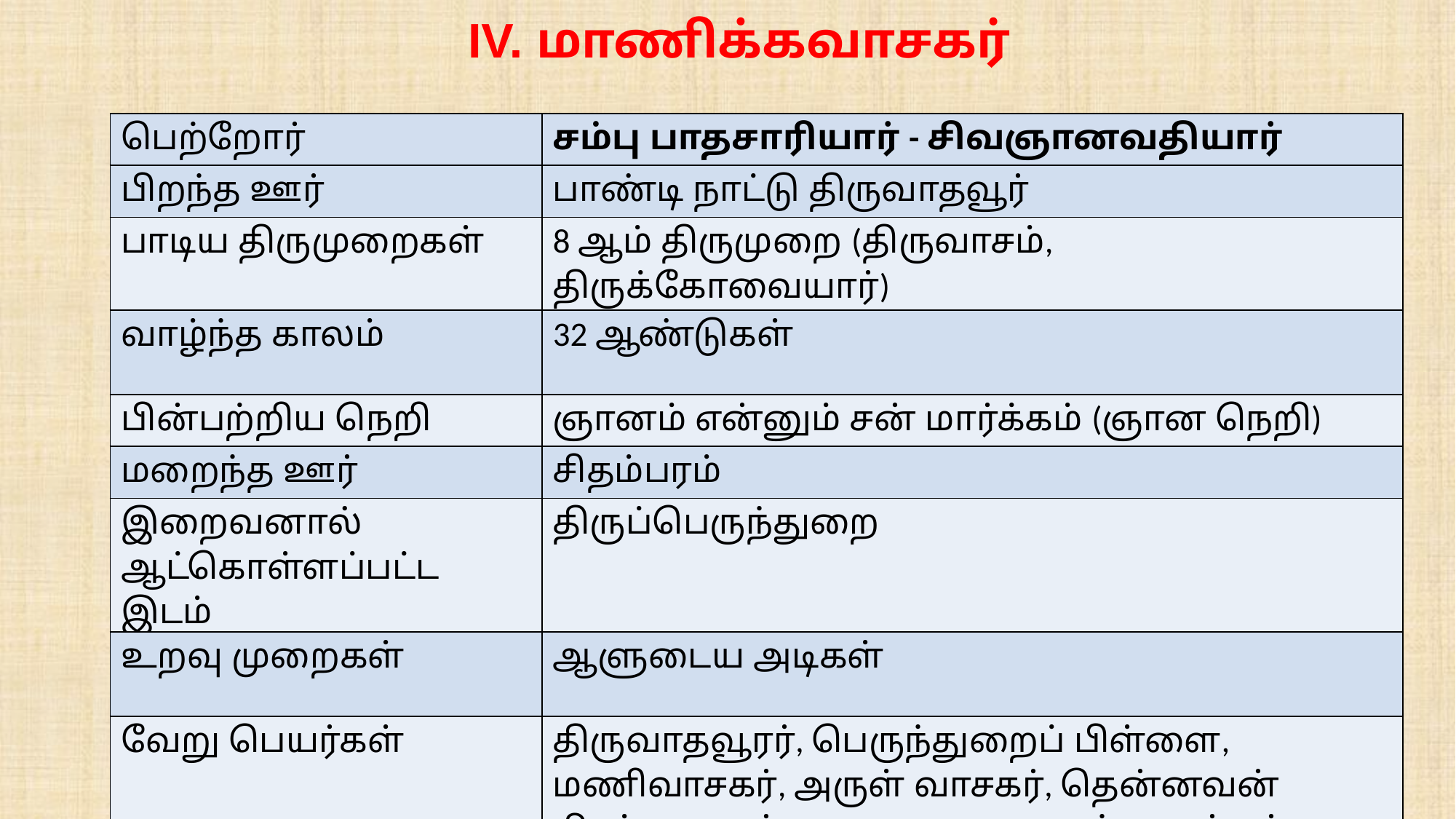

IV. மாணிக்கவாசகர்
| பெற்றோர் | சம்பு பாதசாரியார் - சிவஞானவதியார் |
| --- | --- |
| பிறந்த ஊர் | பாண்டி நாட்டு திருவாதவூர் |
| பாடிய திருமுறைகள் | 8 ஆம் திருமுறை (திருவாசம், திருக்கோவையார்) |
| வாழ்ந்த காலம் | 32 ஆண்டுகள் |
| பின்பற்றிய நெறி | ஞானம் என்னும் சன் மார்க்கம் (ஞான நெறி) |
| மறைந்த ஊர் | சிதம்பரம் |
| இறைவனால் ஆட்கொள்ளப்பட்ட இடம் | திருப்பெருந்துறை |
| உறவு முறைகள் | ஆளுடைய அடிகள் |
| வேறு பெயர்கள் | திருவாதவூரர், பெருந்துறைப் பிள்ளை, மணிவாசகர், அருள் வாசகர், தென்னவன் பிரம்மராயன், அழுது அடியடைந்த அன்பர், வாதவூரடிகள் |